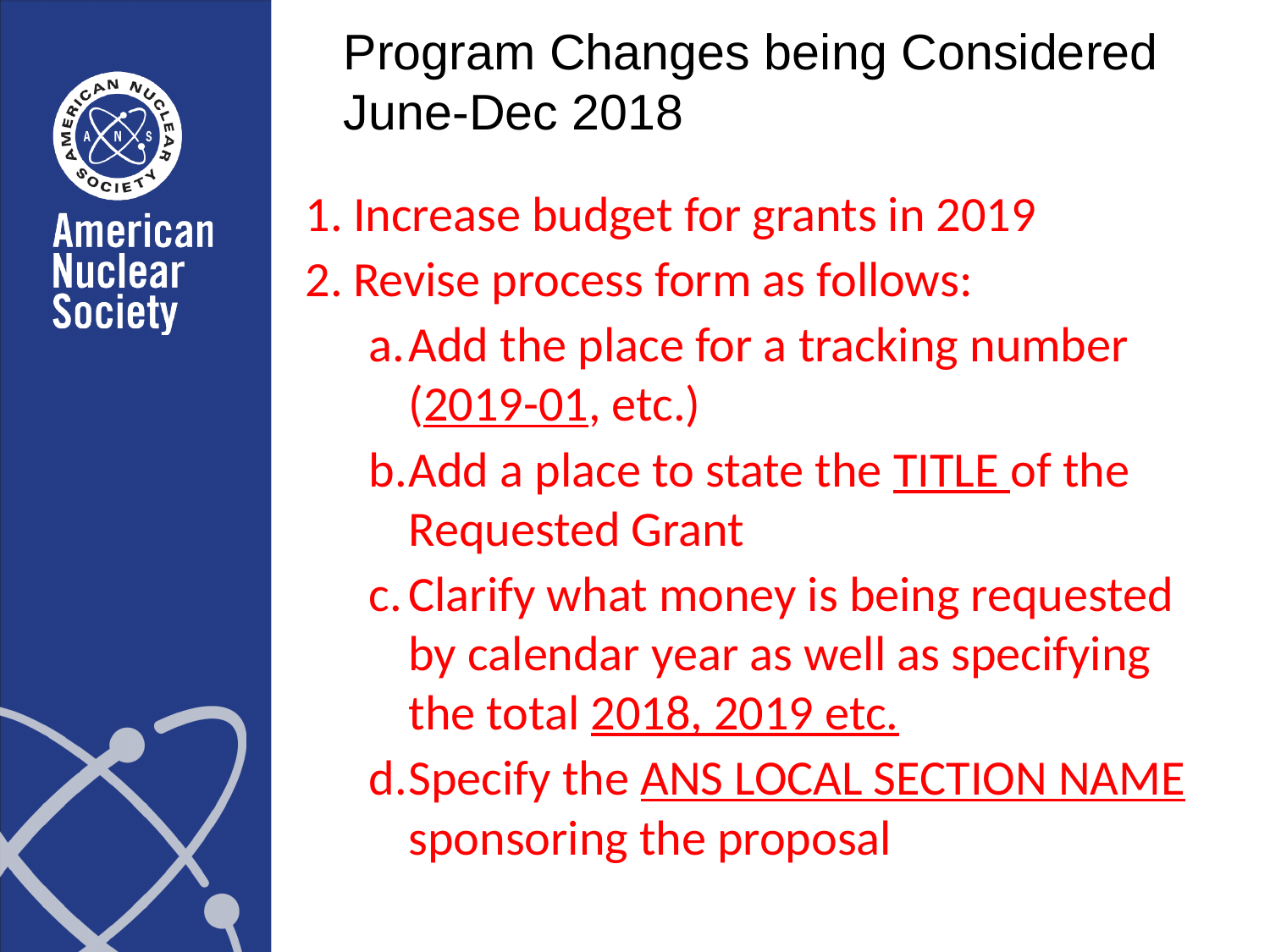

# Program Changes being Considered June-Dec 2018
Increase budget for grants in 2019
Revise process form as follows:
Add the place for a tracking number (2019-01, etc.)
Add a place to state the TITLE of the Requested Grant
Clarify what money is being requested by calendar year as well as specifying the total 2018, 2019 etc.
Specify the ANS LOCAL SECTION NAME sponsoring the proposal